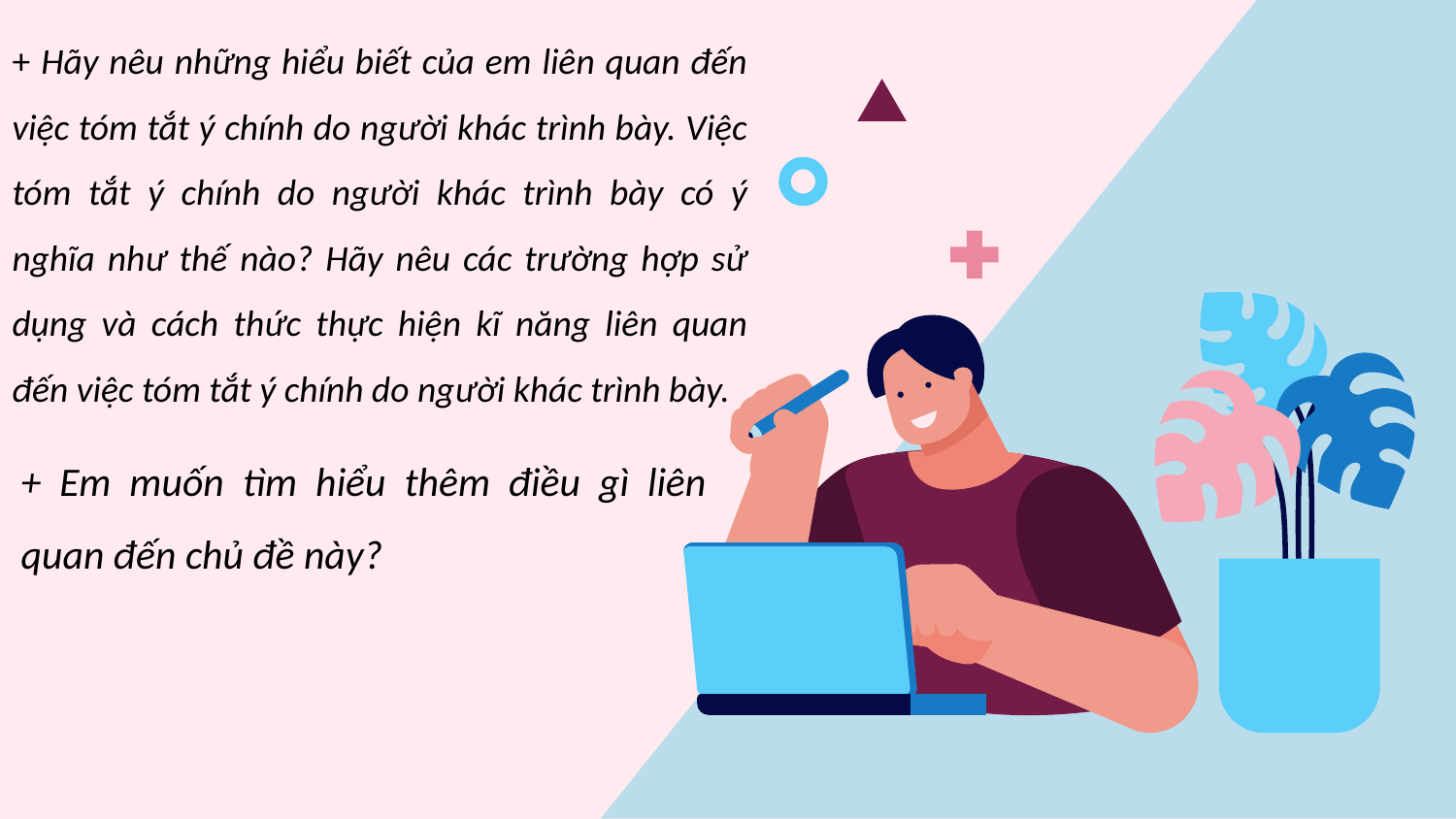

+ Hãy nêu những hiểu biết của em liên quan đến việc tóm tắt ý chính do người khác trình bày. Việc tóm tắt ý chính do người khác trình bày có ý nghĩa như thế nào? Hãy nêu các trường hợp sử dụng và cách thức thực hiện kĩ năng liên quan đến việc tóm tắt ý chính do người khác trình bày.

+ Em muốn tìm hiểu thêm điều gì liên quan đến chủ đề này?